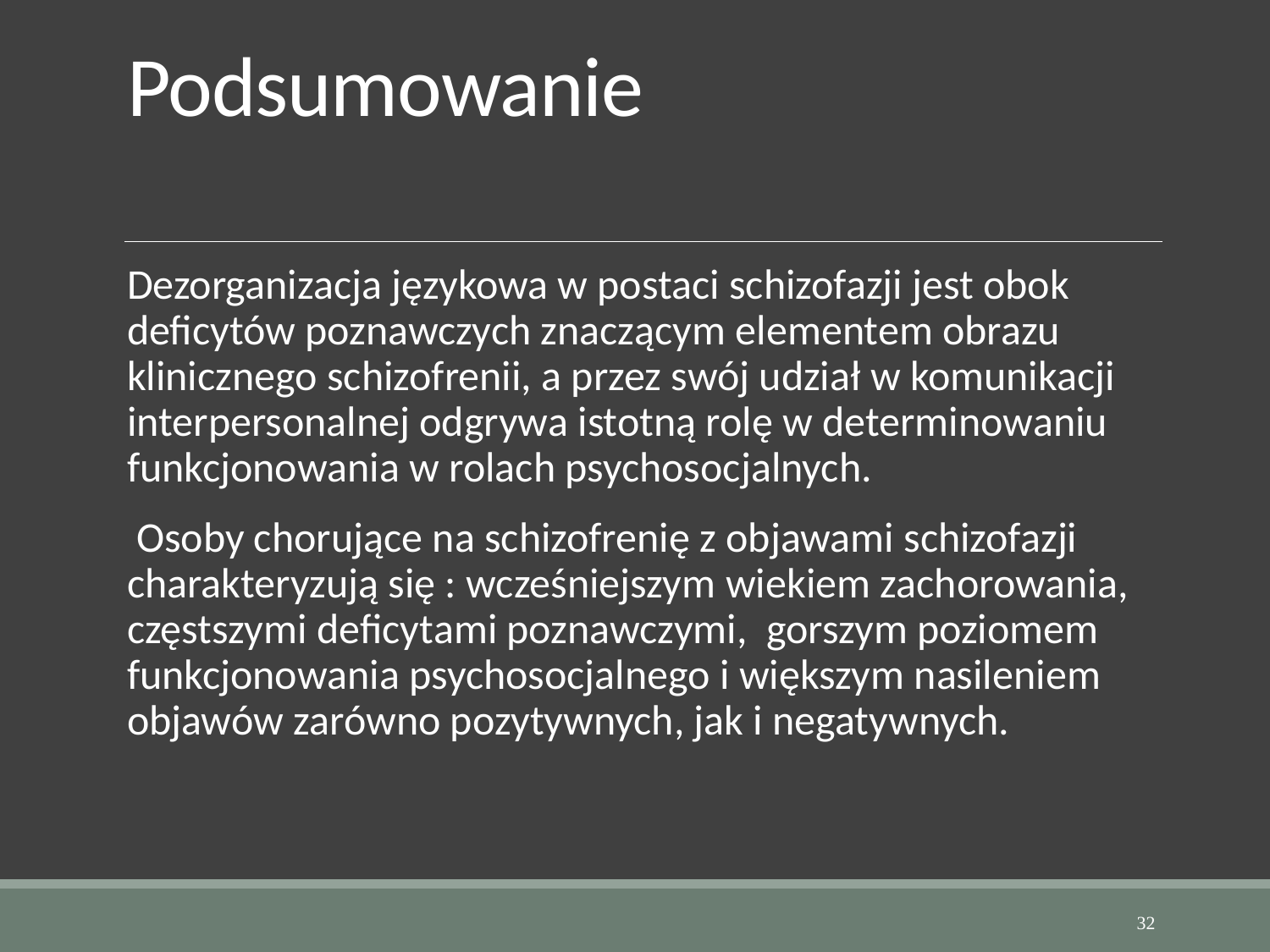

# Podsumowanie
Dezorganizacja językowa w postaci schizofazji jest obok deficytów poznawczych znaczącym elementem obrazu klinicznego schizofrenii, a przez swój udział w komunikacji interpersonalnej odgrywa istotną rolę w determinowaniu funkcjonowania w rolach psychosocjalnych.
 Osoby chorujące na schizofrenię z objawami schizofazji charakteryzują się : wcześniejszym wiekiem zachorowania, częstszymi deficytami poznawczymi,  gorszym poziomem funkcjonowania psychosocjalnego i większym nasileniem objawów zarówno pozytywnych, jak i negatywnych.
32